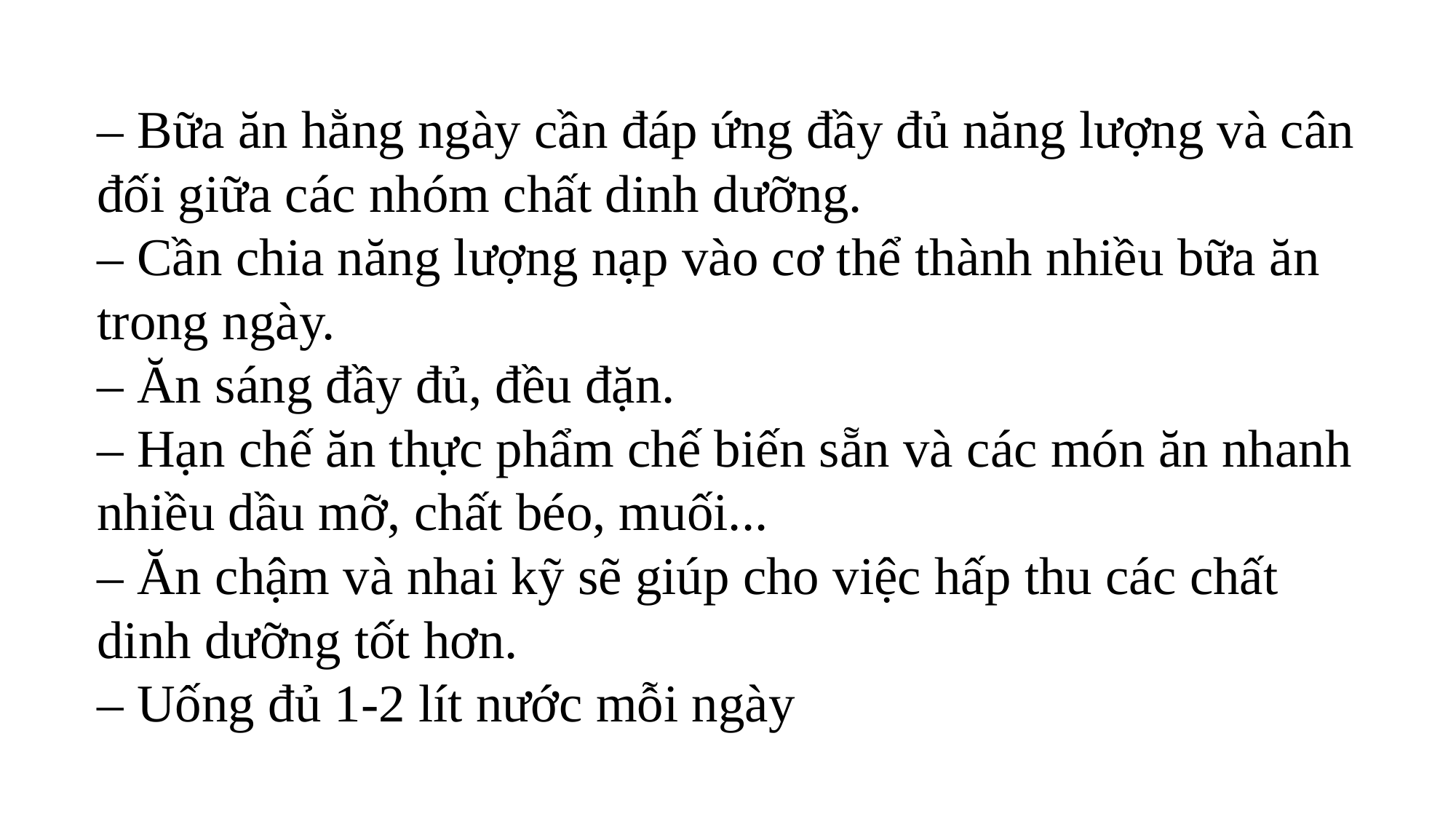

– Bữa ăn hằng ngày cần đáp ứng đầy đủ năng lượng và cân đối giữa các nhóm chất dinh dưỡng.
– Cần chia năng lượng nạp vào cơ thể thành nhiều bữa ăn trong ngày.
– Ăn sáng đầy đủ, đều đặn.
– Hạn chế ăn thực phẩm chế biến sẵn và các món ăn nhanh nhiều dầu mỡ, chất béo, muối...
– Ăn chậm và nhai kỹ sẽ giúp cho việc hấp thu các chất dinh dưỡng tốt hơn.
– Uống đủ 1-2 lít nước mỗi ngày